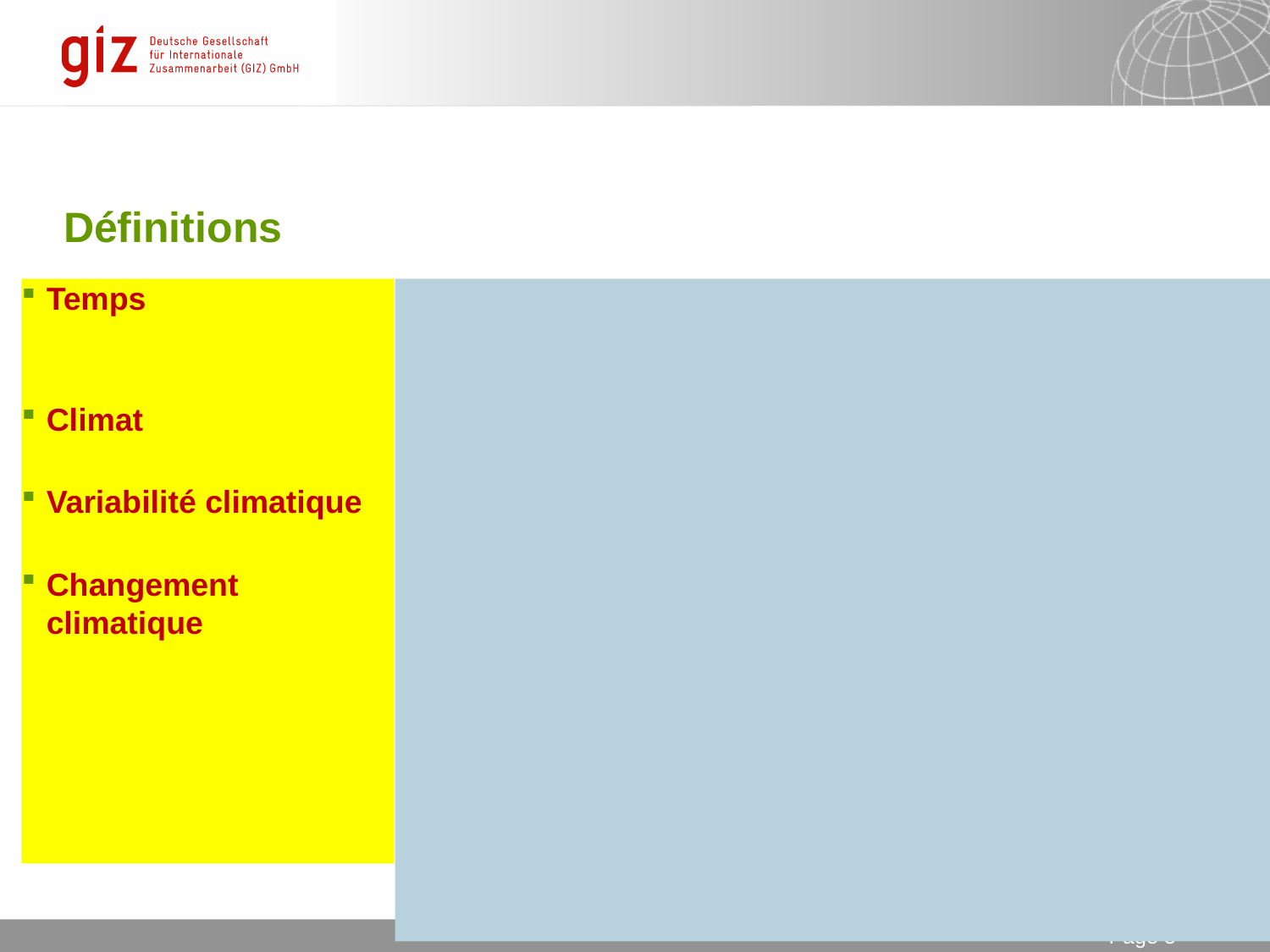

# Définitions
Temps
Climat
Variabilité climatique
Changement climatique

État de l'atmosphère à un moment donné en termes de température, précipitations, vent, etc.
Météorologie moyenne pendant une période donnée ( par ex. 30 ans) dans une région
Variations dans l'état moyen du climat, généralement naturel/historique
GIEC 2007 : Tout changement du climat dû à sa variabilité naturelle ou résultant de l’activité humaine.
CCNUCC :  Changements qui sont attribués directement ou indirectement à une activité humaine altérant la composition de l’atmosphère mondiale et qui viennent s’ajouter à la variabilité naturelle du climat observée au cours de périodes comparables.